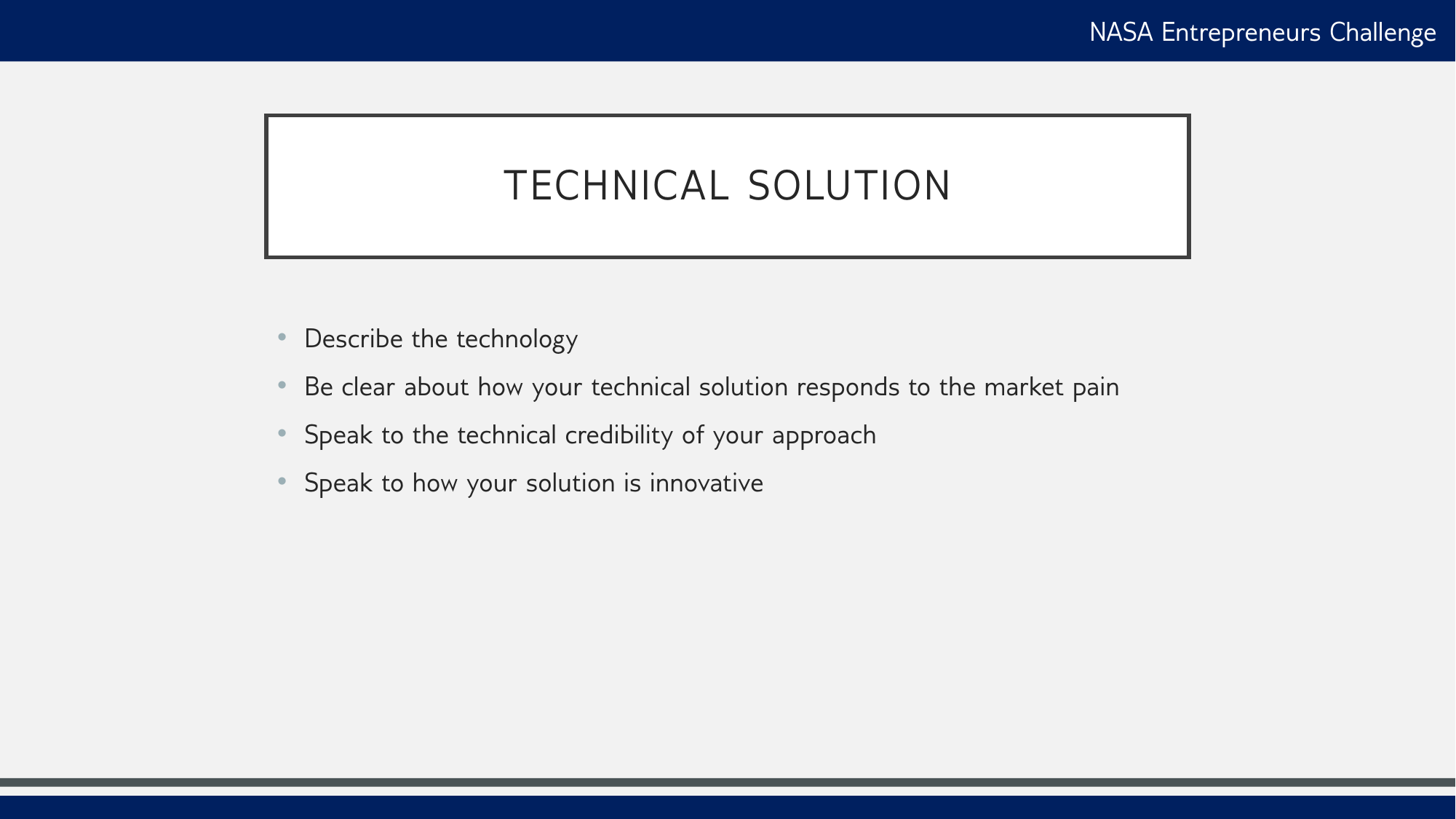

NASA Entrepreneurs Challenge

# Technical solution
Describe the technology
Be clear about how your technical solution responds to the market pain
Speak to the technical credibility of your approach
Speak to how your solution is innovative